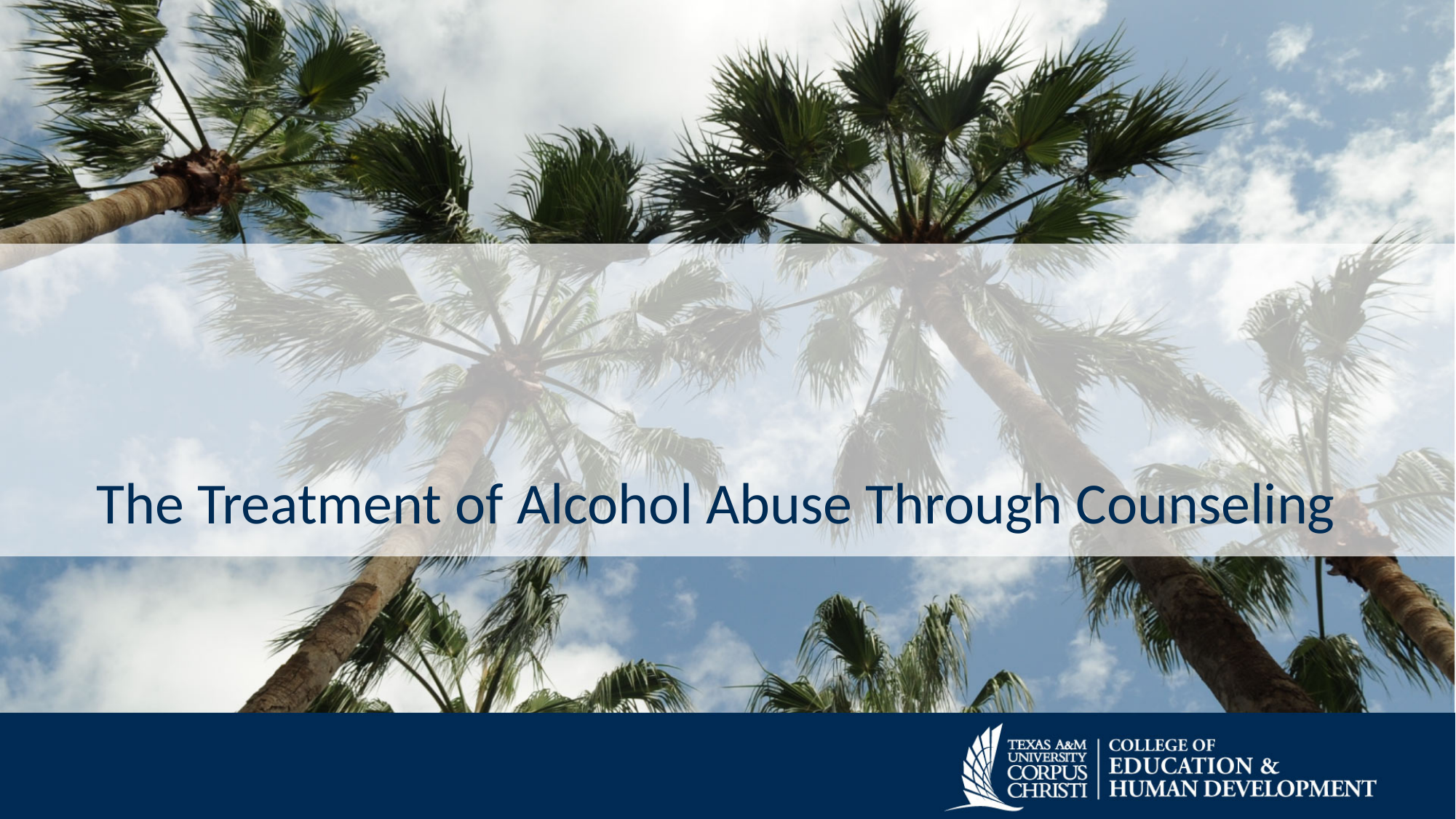

# The Treatment of Alcohol Abuse Through Counseling